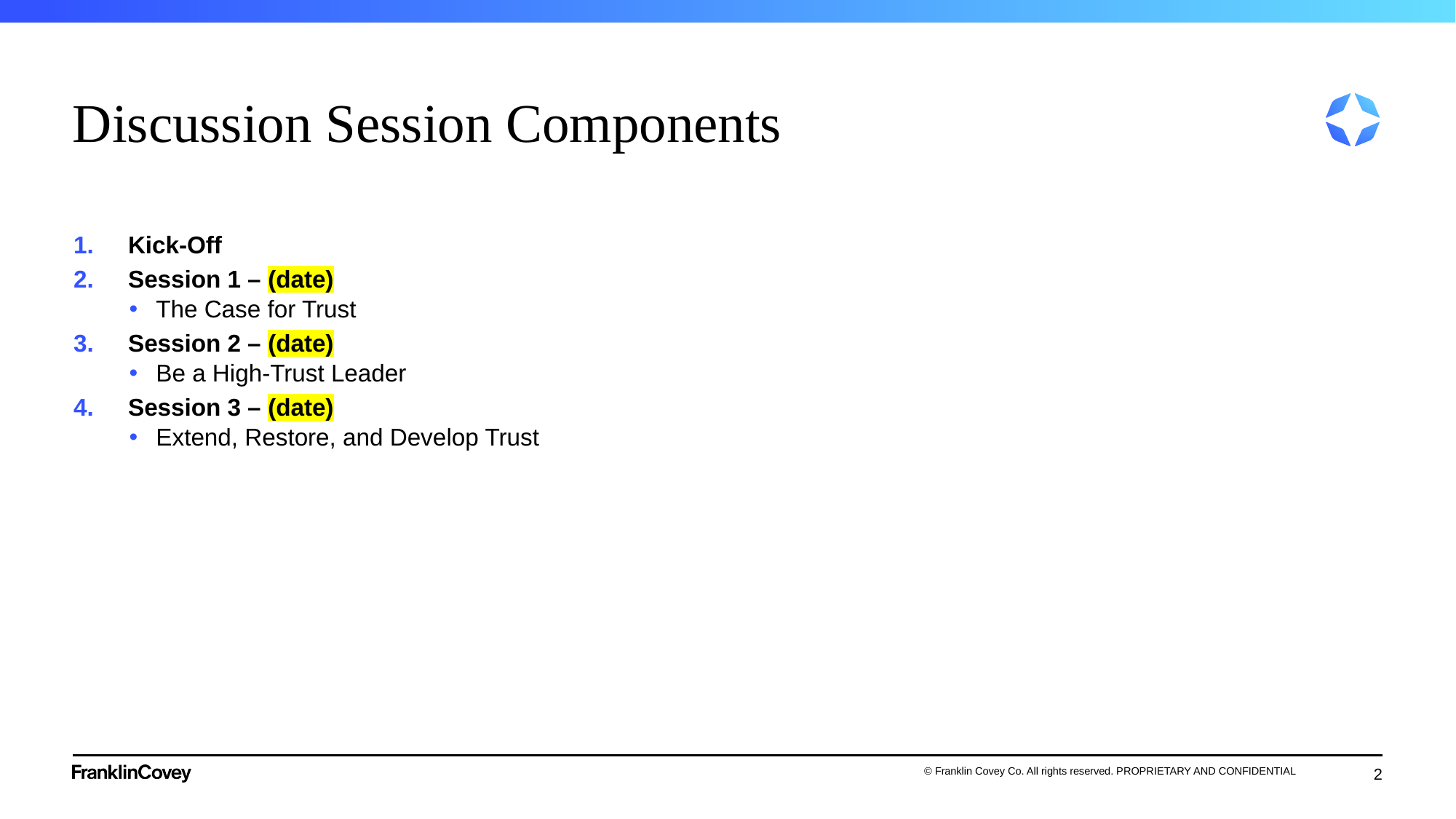

# Discussion Session Components
Kick-Off
Session 1 – (date)
The Case for Trust
Session 2 – (date)
Be a High-Trust Leader
Session 3 – (date)
Extend, Restore, and Develop Trust
2